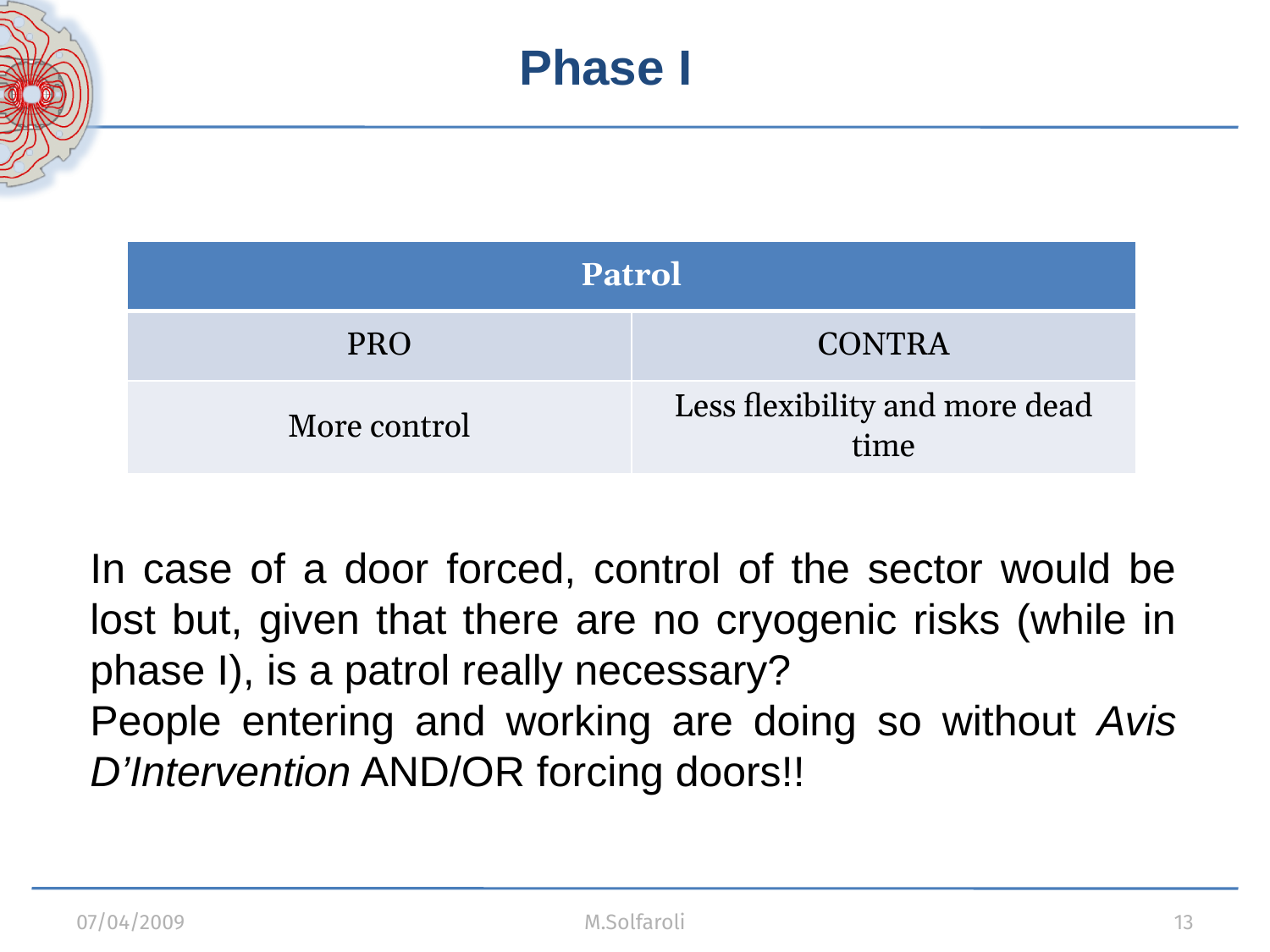

Phase I
| Patrol |  |
| --- | --- |
| PRO | CONTRA |
| More control | Less flexibility and more dead time |
In case of a door forced, control of the sector would be lost but, given that there are no cryogenic risks (while in phase I), is a patrol really necessary?
People entering and working are doing so without Avis D’Intervention AND/OR forcing doors!!
07/04/2009
M.Solfaroli
13